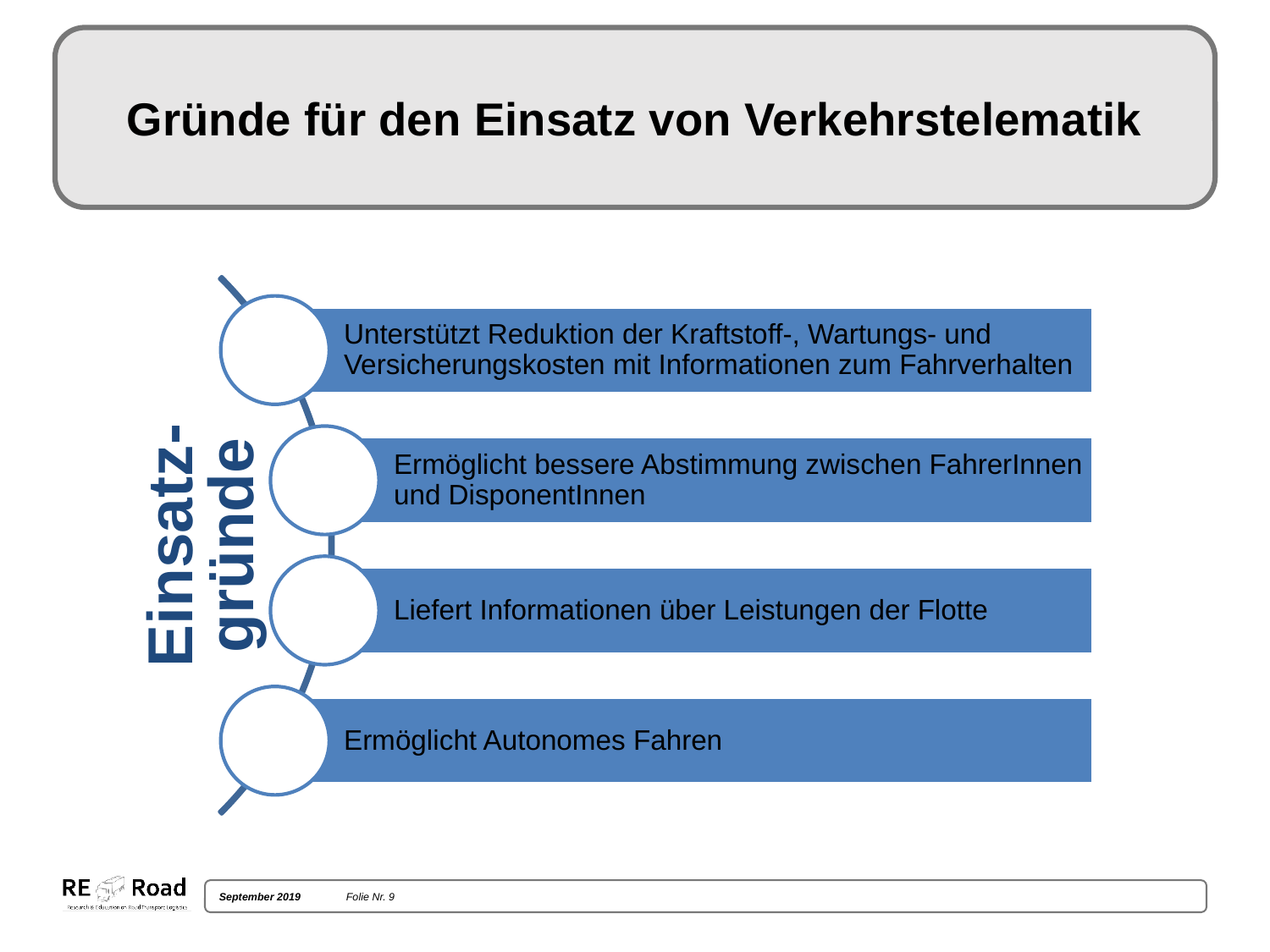

# Gründe für den Einsatz von Verkehrstelematik
Unterstützt Reduktion der Kraftstoff-, Wartungs- und Versicherungskosten mit Informationen zum Fahrverhalten
Ermöglicht bessere Abstimmung zwischen FahrerInnen und DisponentInnen
Liefert Informationen über Leistungen der Flotte
Ermöglicht Autonomes Fahren
Einsatz-
gründe